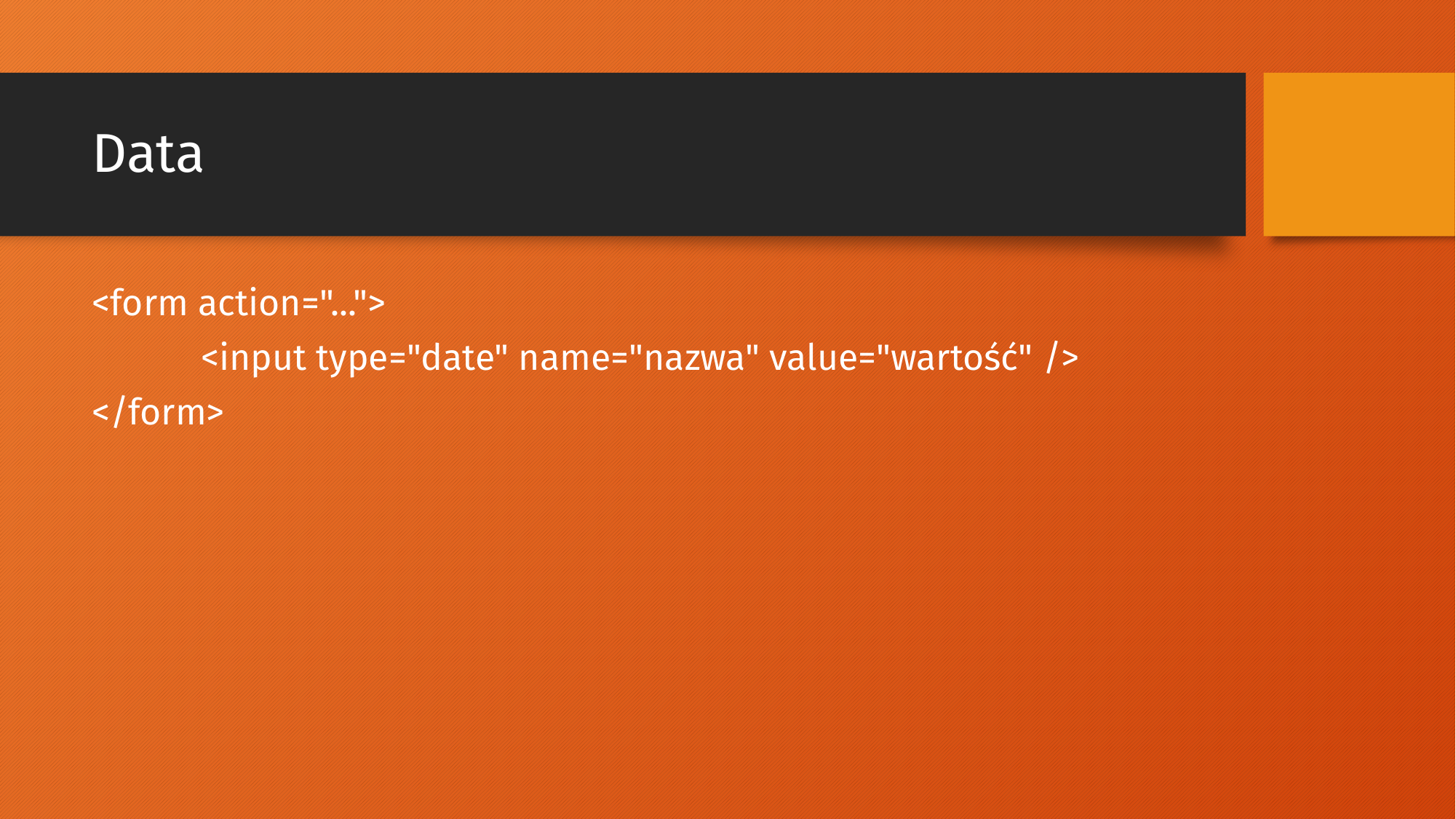

# Data
<form action="...">
	<input type="date" name="nazwa" value="wartość" />
</form>